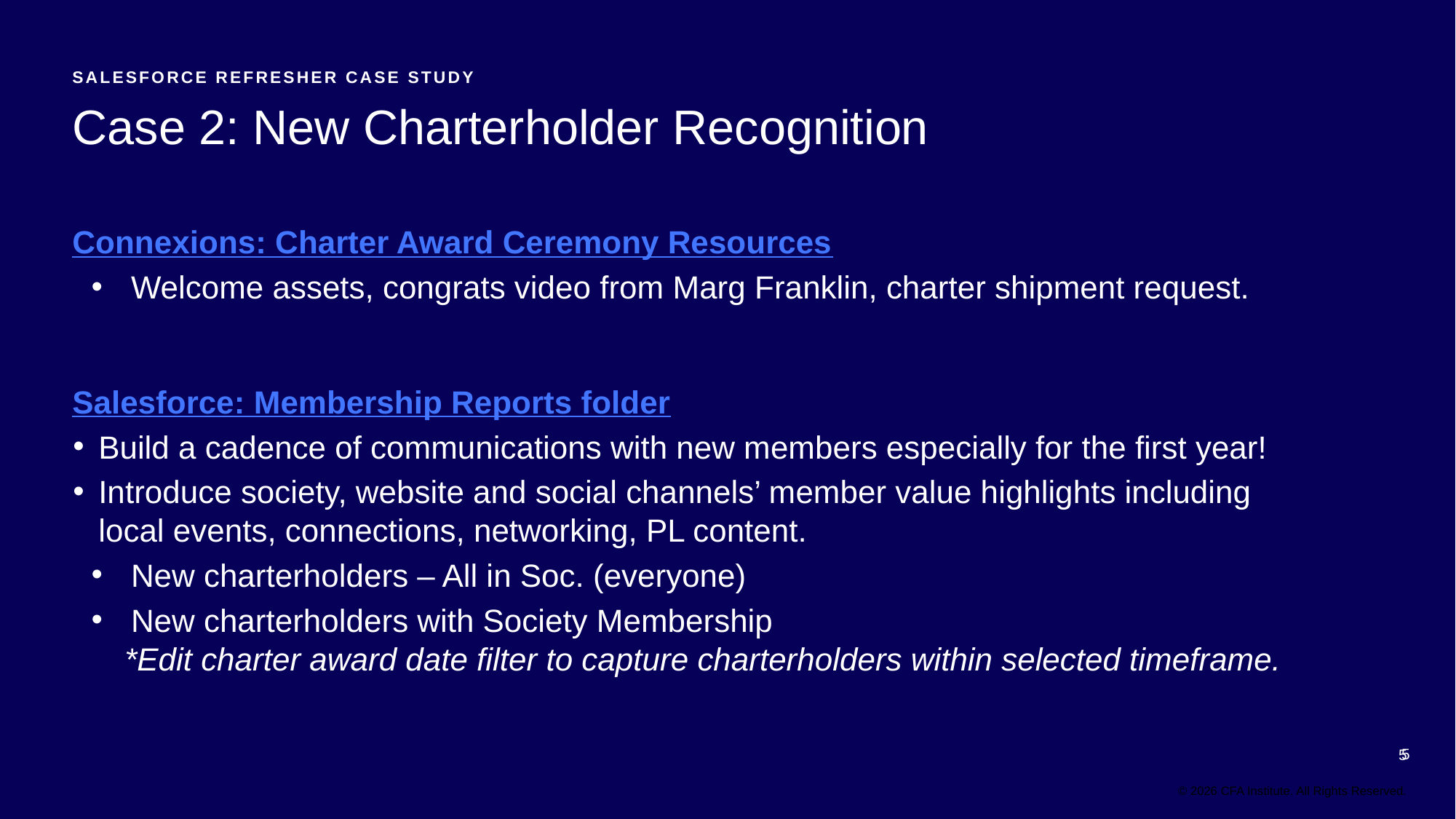

Salesforce refresher case study
# Case 2: New Charterholder Recognition
Connexions: Charter Award Ceremony Resources
Welcome assets, congrats video from Marg Franklin, charter shipment request.

Salesforce: Membership Reports folder
Build a cadence of communications with new members especially for the first year!
Introduce society, website and social channels’ member value highlights including local events, connections, networking, PL content.
New charterholders – All in Soc. (everyone)
New charterholders with Society Membership
*Edit charter award date filter to capture charterholders within selected timeframe.

5
5
© 2026 CFA Institute. All Rights Reserved.